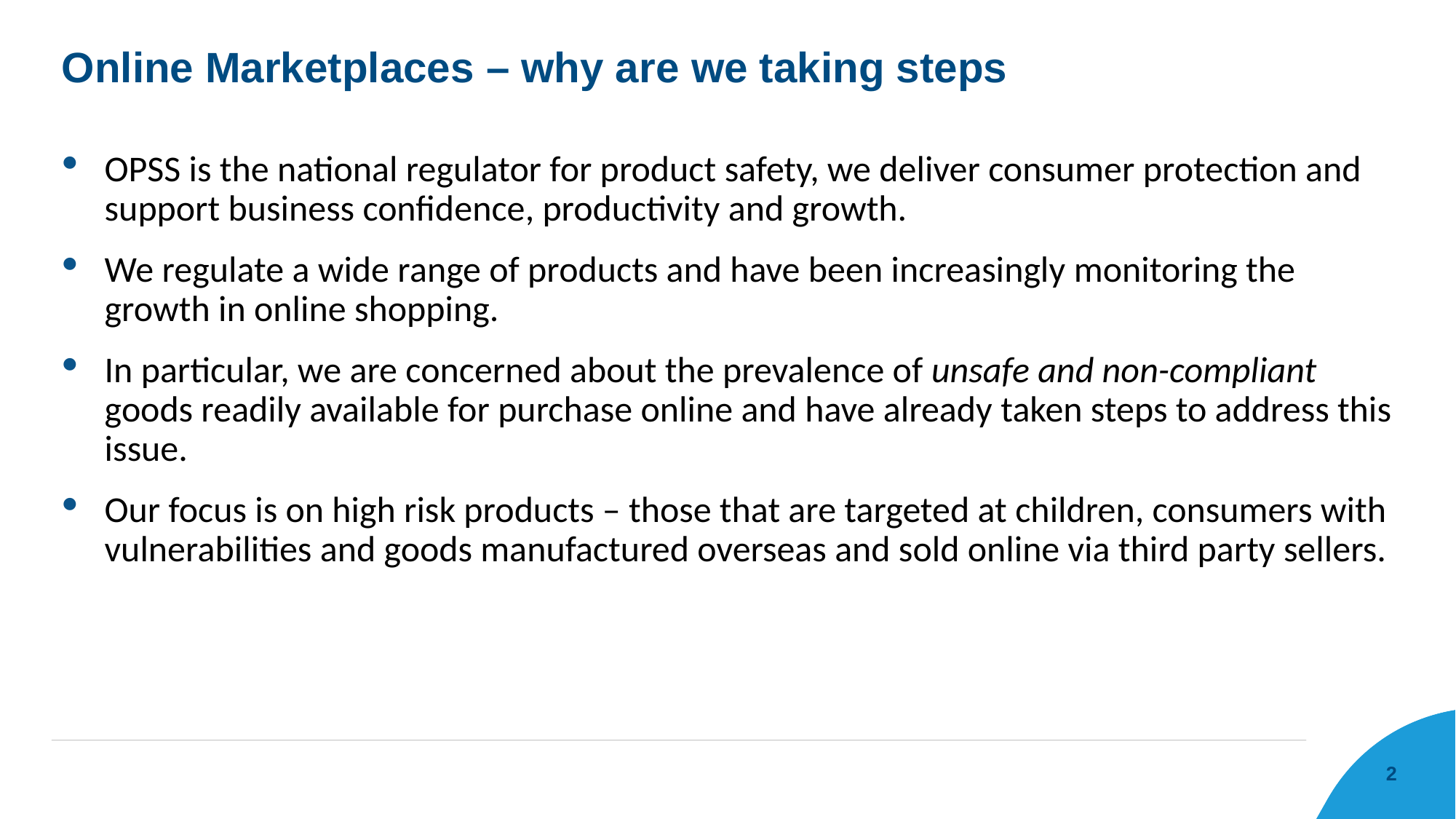

# Online Marketplaces – why are we taking steps
OPSS is the national regulator for product safety, we deliver consumer protection and support business confidence, productivity and growth.
We regulate a wide range of products and have been increasingly monitoring the growth in online shopping.
In particular, we are concerned about the prevalence of unsafe and non-compliant goods readily available for purchase online and have already taken steps to address this issue.
Our focus is on high risk products – those that are targeted at children, consumers with vulnerabilities and goods manufactured overseas and sold online via third party sellers.

2